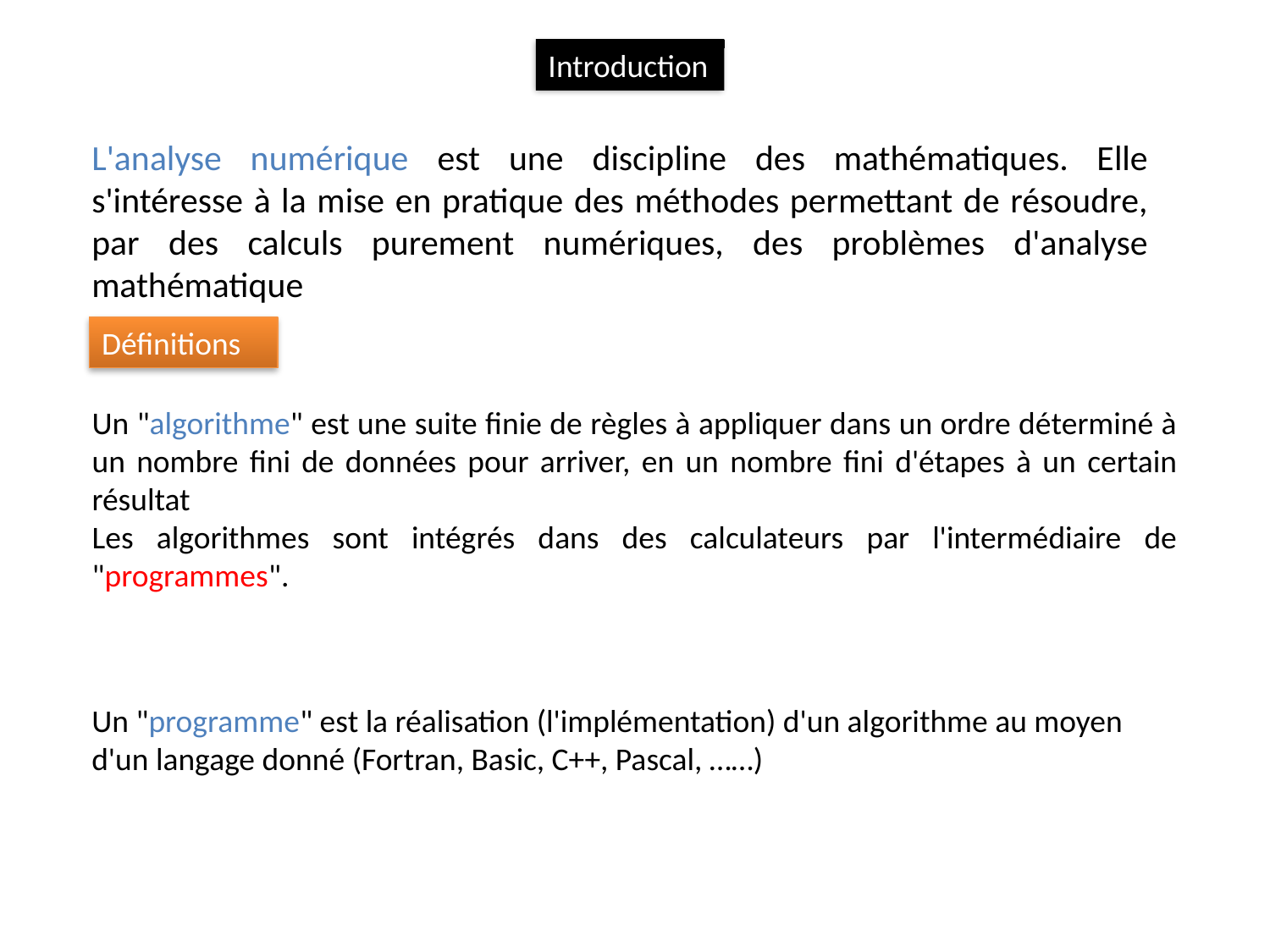

Introduction
L'analyse numérique est une discipline des mathématiques. Elle s'intéresse à la mise en pratique des méthodes permettant de résoudre, par des calculs purement numériques, des problèmes d'analyse mathématique
Définitions
Un "algorithme" est une suite finie de règles à appliquer dans un ordre déterminé à un nombre fini de données pour arriver, en un nombre fini d'étapes à un certain résultat
Les algorithmes sont intégrés dans des calculateurs par l'intermédiaire de "programmes".
Un "programme" est la réalisation (l'implémentation) d'un algorithme au moyen d'un langage donné (Fortran, Basic, C++, Pascal, ……)